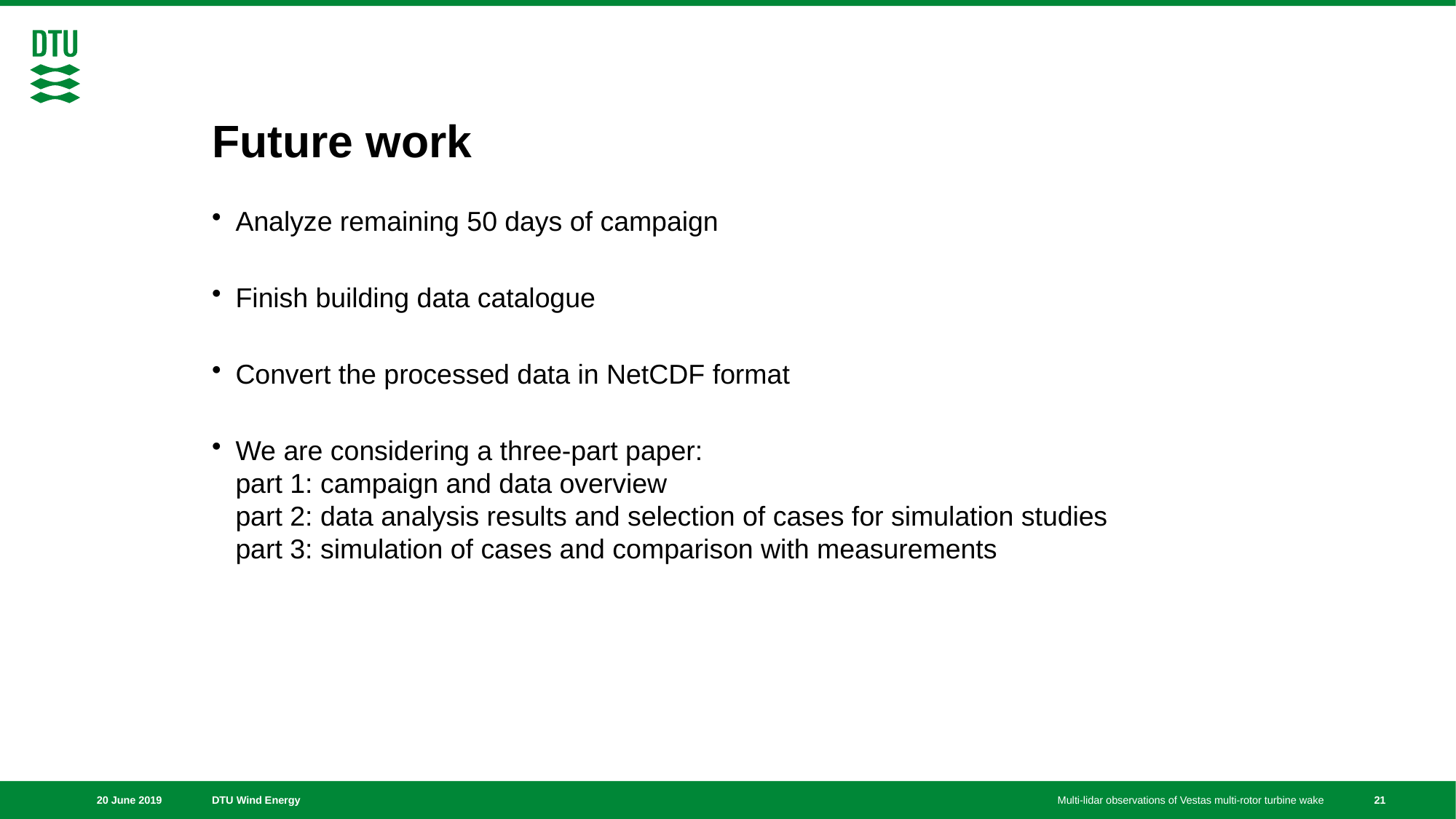

# Future work
Analyze remaining 50 days of campaign

Finish building data catalogue

Convert the processed data in NetCDF format

We are considering a three-part paper:
part 1: campaign and data overview
part 2: data analysis results and selection of cases for simulation studies
part 3: simulation of cases and comparison with measurements

21